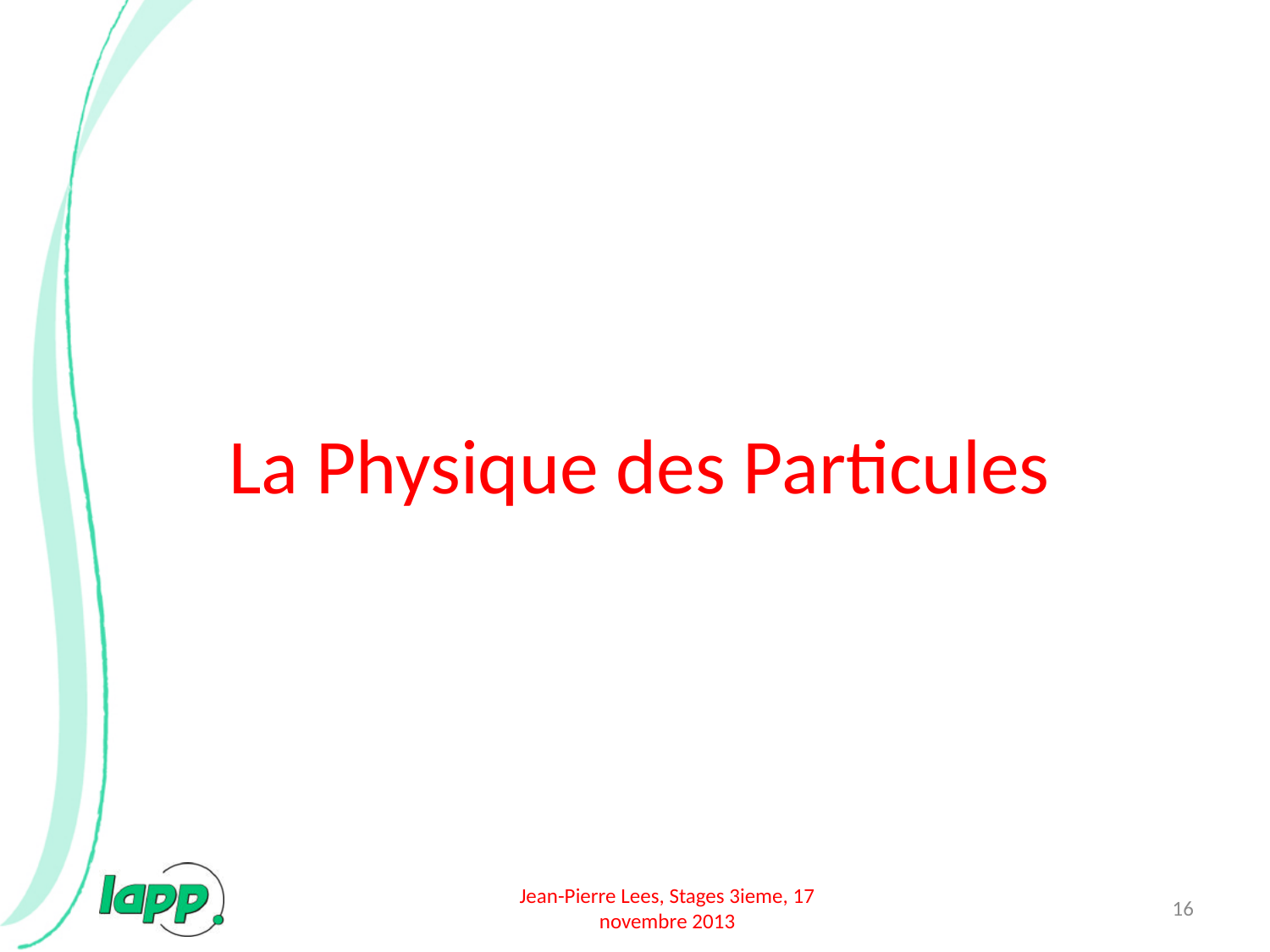

La Physique des Particules
Jean-Pierre Lees, Stages 3ieme, 17 novembre 2013
16